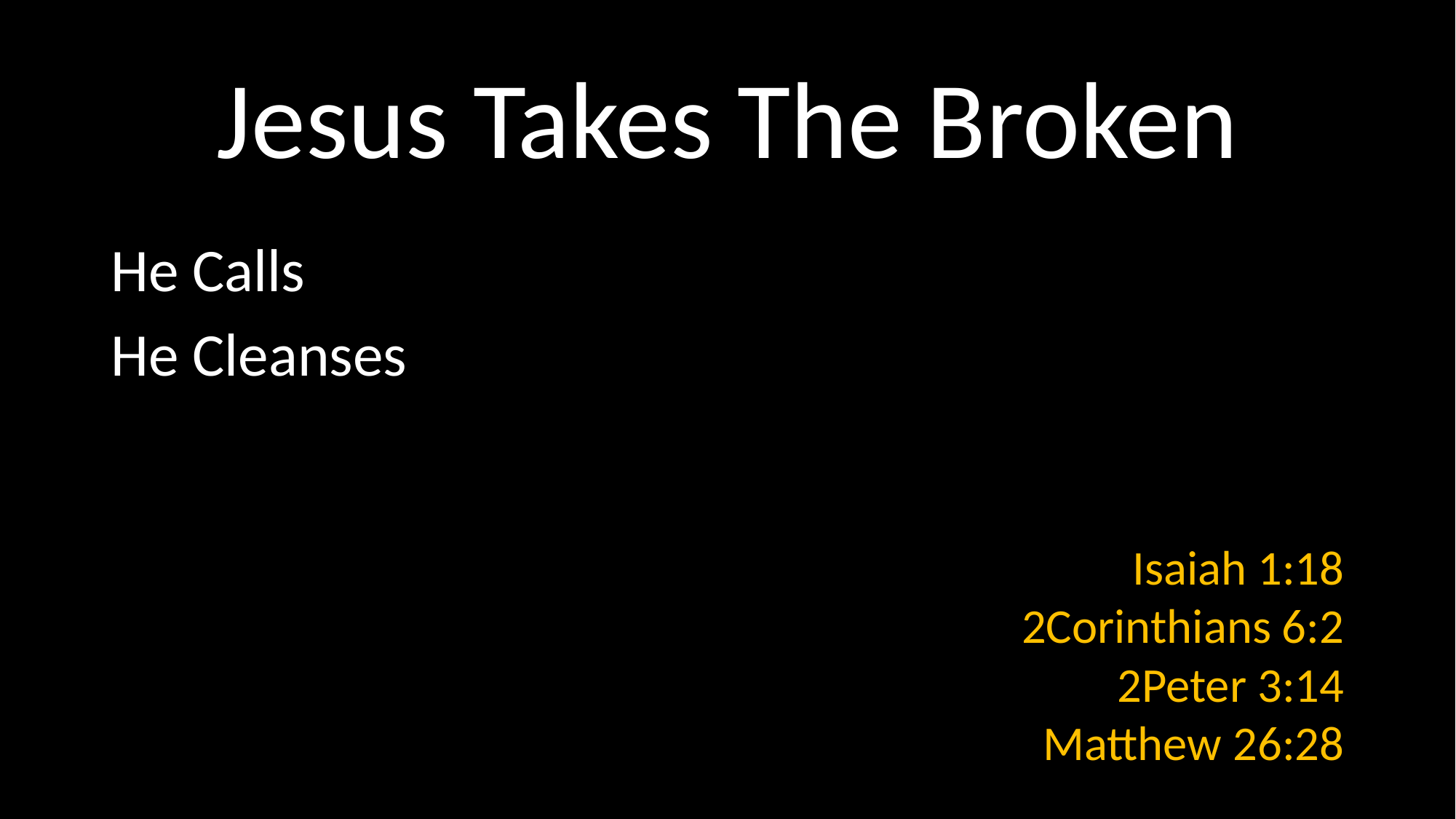

# Jesus Takes The Broken
He Calls
He Cleanses
Isaiah 1:18
2Corinthians 6:2
2Peter 3:14
Matthew 26:28